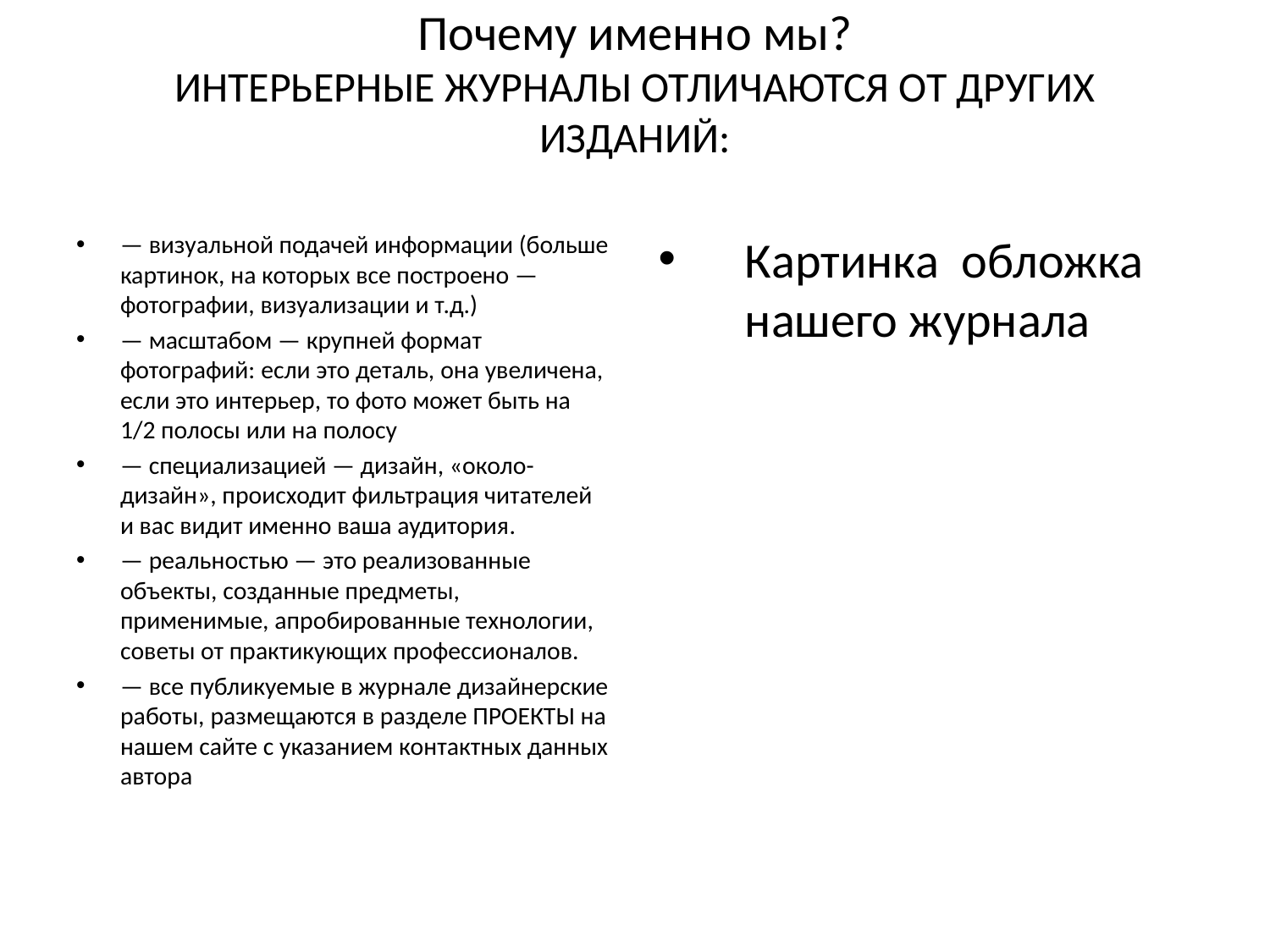

# Почему именно мы? ИНТЕРЬЕРНЫЕ ЖУРНАЛЫ ОТЛИЧАЮТСЯ ОТ ДРУГИХ ИЗДАНИЙ:
— визуальной подачей информации (больше картинок, на которых все построено —  фотографии, визуализации и т.д.)
— масштабом — крупней формат фотографий: если это деталь, она увеличена, если это интерьер, то фото может быть на 1/2 полосы или на полосу
— специализацией — дизайн, «около-дизайн», происходит фильтрация читателей и вас видит именно ваша аудитория.
— реальностью — это реализованные объекты, созданные предметы, применимые, апробированные технологии, советы от практикующих профессионалов.
— все публикуемые в журнале дизайнерские работы, размещаются в разделе ПРОЕКТЫ на нашем сайте с указанием контактных данных автора
Картинка  обложка нашего журнала